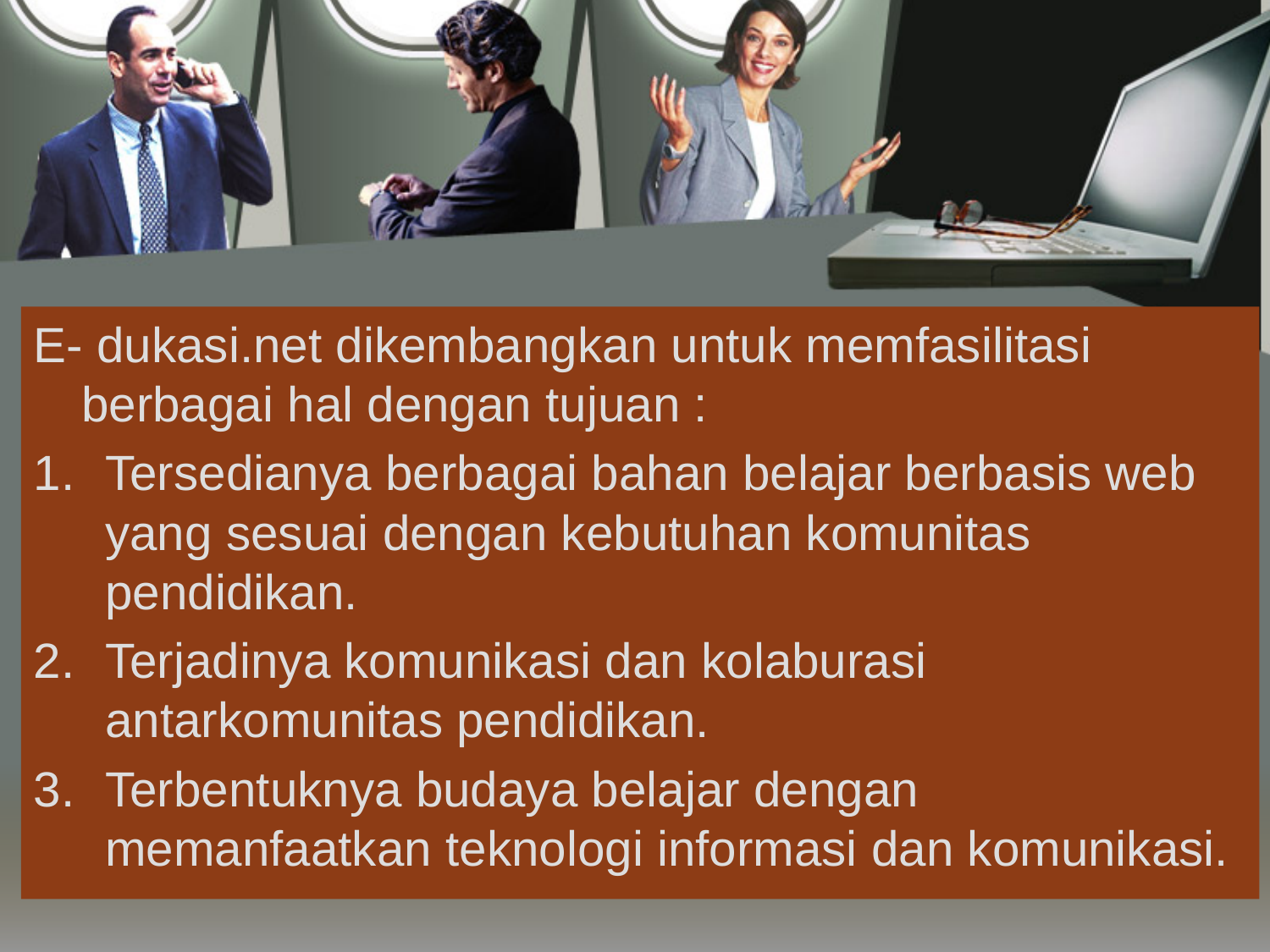

E- dukasi.net dikembangkan untuk memfasilitasi berbagai hal dengan tujuan :
Tersedianya berbagai bahan belajar berbasis web yang sesuai dengan kebutuhan komunitas pendidikan.
Terjadinya komunikasi dan kolaburasi antarkomunitas pendidikan.
Terbentuknya budaya belajar dengan memanfaatkan teknologi informasi dan komunikasi.